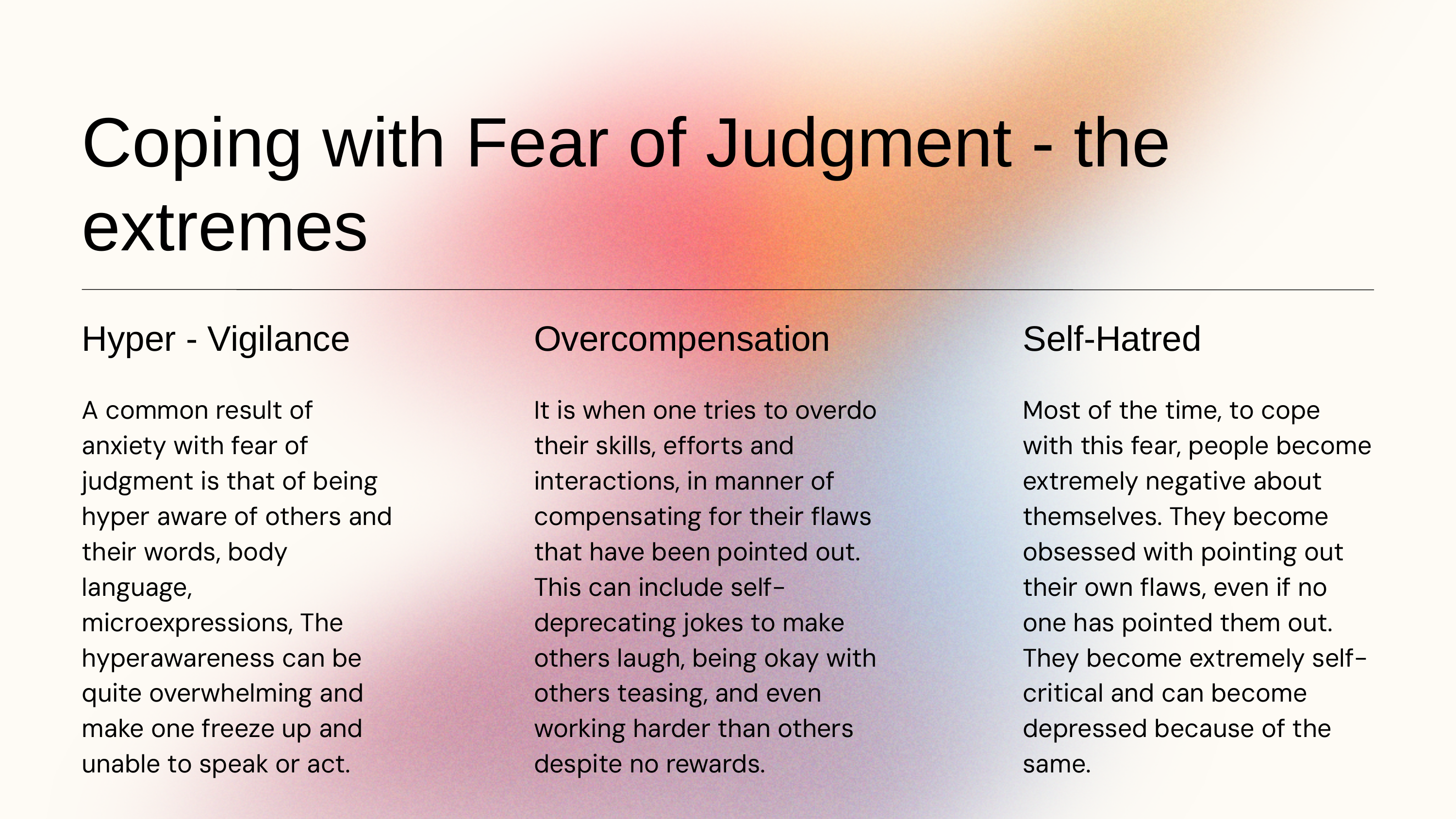

Coping with Fear of Judgment - the extremes

Hyper - Vigilance
A common result of anxiety with fear of judgment is that of being hyper aware of others and their words, body language, microexpressions, The hyperawareness can be quite overwhelming and make one freeze up and unable to speak or act.
Overcompensation
It is when one tries to overdo their skills, efforts and interactions, in manner of compensating for their flaws that have been pointed out. This can include self-deprecating jokes to make others laugh, being okay with others teasing, and even working harder than others despite no rewards.
Self-Hatred
Most of the time, to cope with this fear, people become extremely negative about themselves. They become obsessed with pointing out their own flaws, even if no one has pointed them out. They become extremely self-critical and can become depressed because of the same.